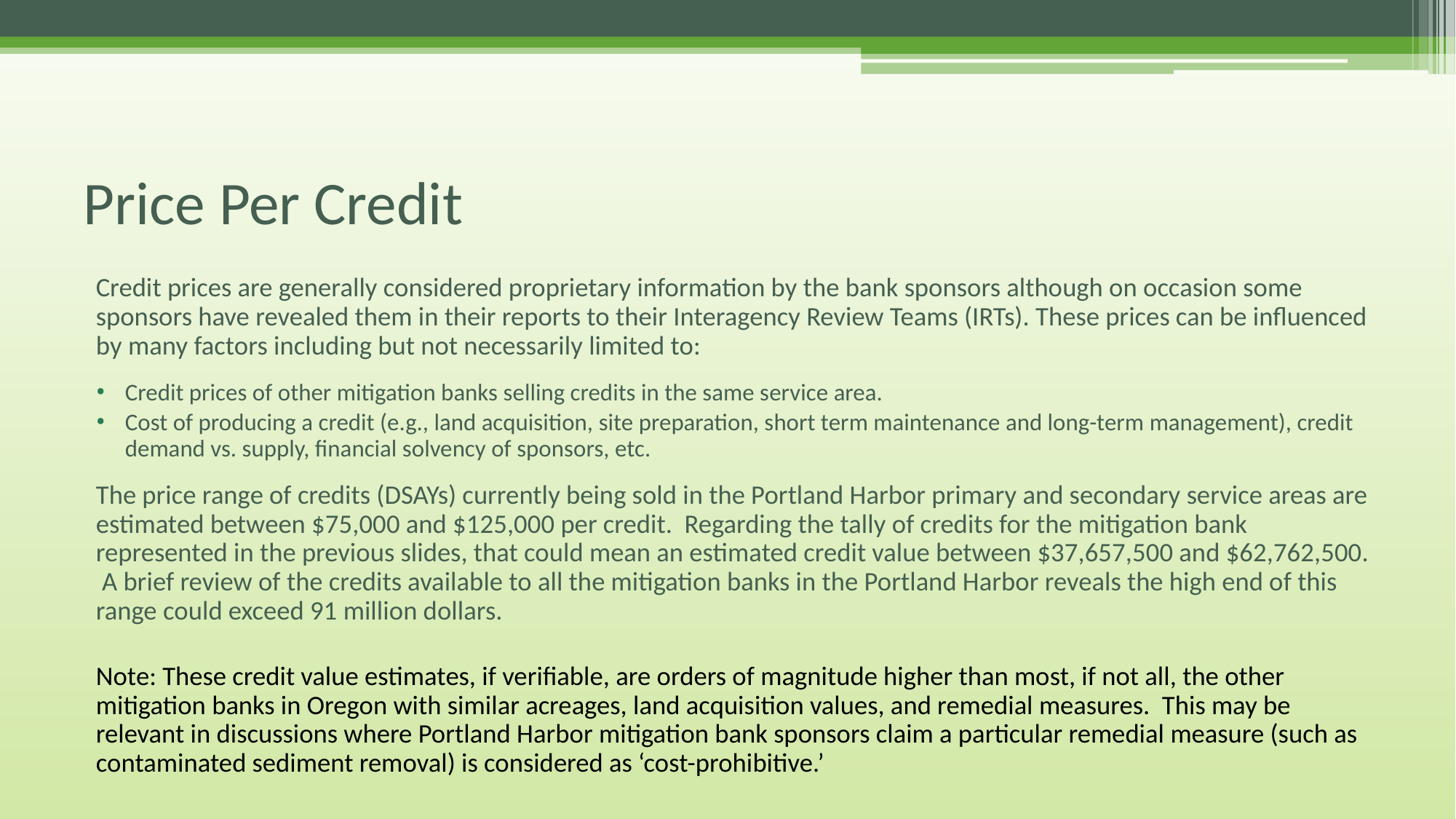

# Price Per Credit
Credit prices are generally considered proprietary information by the bank sponsors although on occasion some sponsors have revealed them in their reports to their Interagency Review Teams (IRTs). These prices can be influenced by many factors including but not necessarily limited to:

Credit prices of other mitigation banks selling credits in the same service area.
Cost of producing a credit (e.g., land acquisition, site preparation, short term maintenance and long-term management), credit demand vs. supply, financial solvency of sponsors, etc.

The price range of credits (DSAYs) currently being sold in the Portland Harbor primary and secondary service areas are estimated between $75,000 and $125,000 per credit.  Regarding the tally of credits for the mitigation bank represented in the previous slides, that could mean an estimated credit value between $37,657,500 and $62,762,500.  A brief review of the credits available to all the mitigation banks in the Portland Harbor reveals the high end of this range could exceed 91 million dollars.

Note: These credit value estimates, if verifiable, are orders of magnitude higher than most, if not all, the other mitigation banks in Oregon with similar acreages, land acquisition values, and remedial measures.  This may be relevant in discussions where Portland Harbor mitigation bank sponsors claim a particular remedial measure (such as contaminated sediment removal) is considered as ‘cost-prohibitive.’